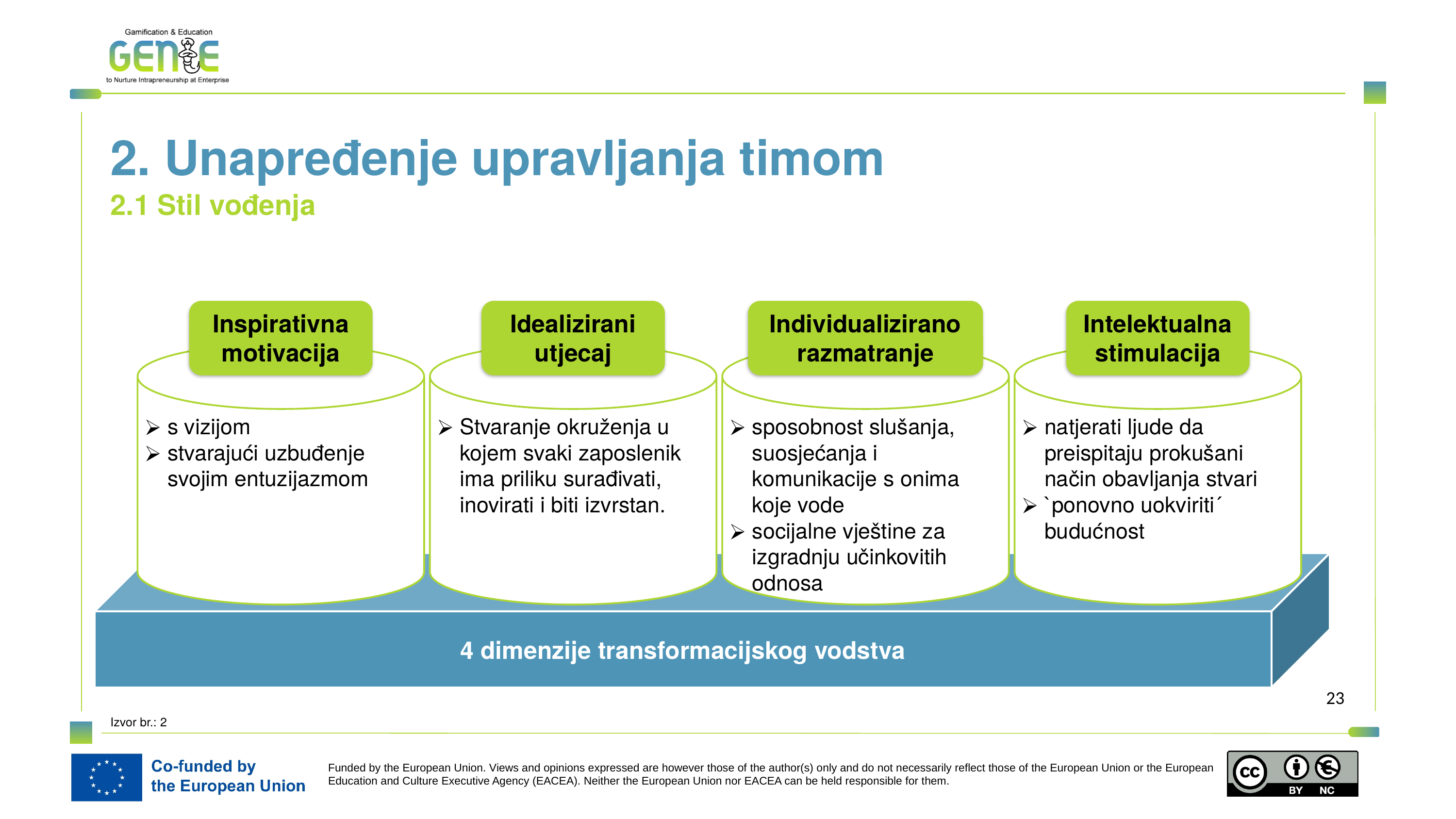

2. Unapređenje upravljanja timom
2.1 Stil vođenja
Inspirativna motivacija
Idealizirani utjecaj
Individualizirano razmatranje
Intelektualna stimulacija
sposobnost slušanja, suosjećanja i komunikacije s onima koje vode
socijalne vještine za izgradnju učinkovitih odnosa
s vizijom
stvarajući uzbuđenje svojim entuzijazmom
Stvaranje okruženja u kojem svaki zaposlenik ima priliku surađivati, inovirati i biti izvrstan.
natjerati ljude da preispitaju prokušani način obavljanja stvari
`ponovno uokviriti´ budućnost
4 dimenzije transformacijskog vodstva
Izvor br.: 2